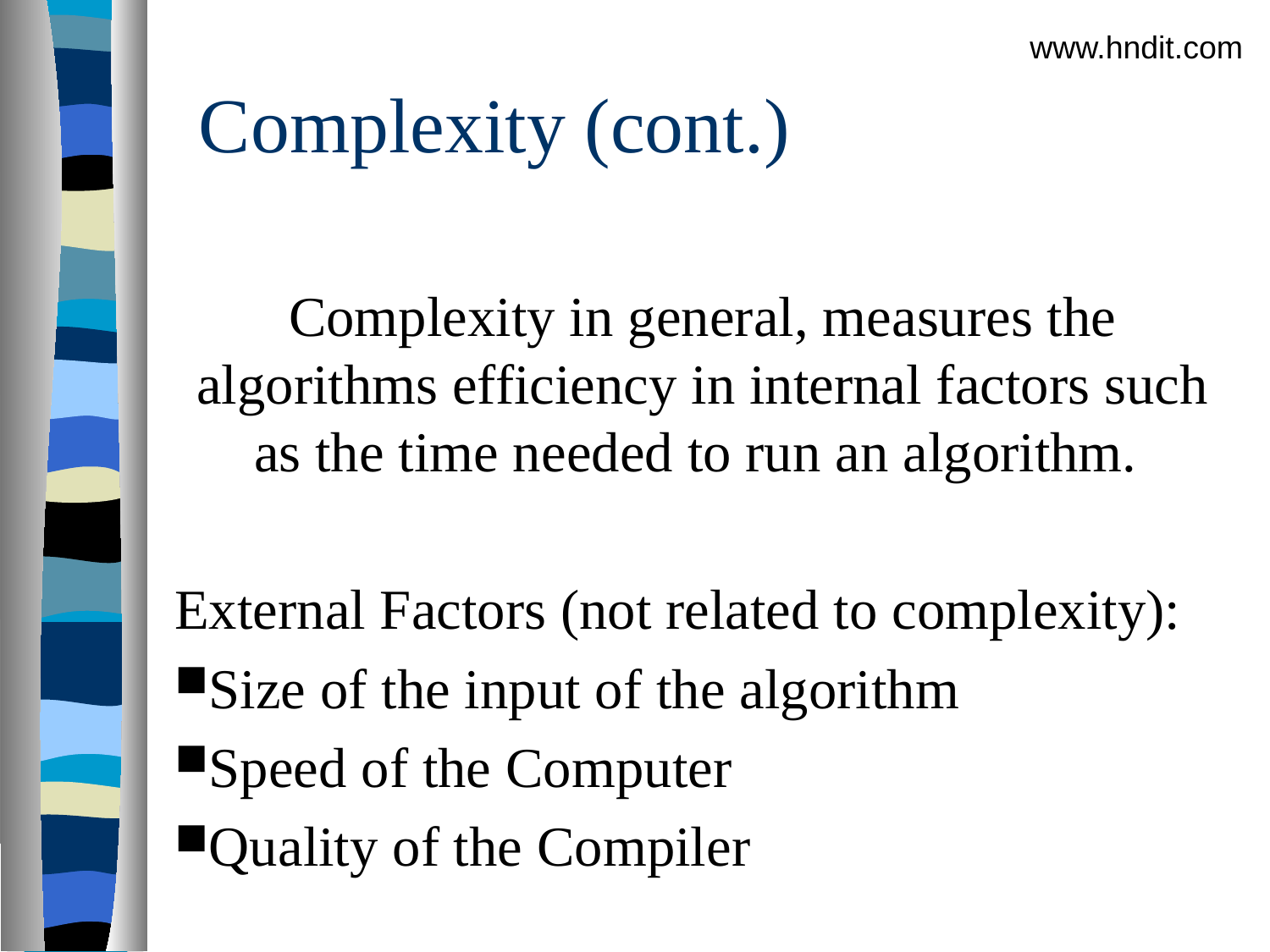

www.hndit.com

# Complexity (cont.)

Complexity in general, measures the algorithms efficiency in internal factors such as the time needed to run an algorithm.

External Factors (not related to complexity):
Size of the input of the algorithm
Speed of the Computer
Quality of the Compiler